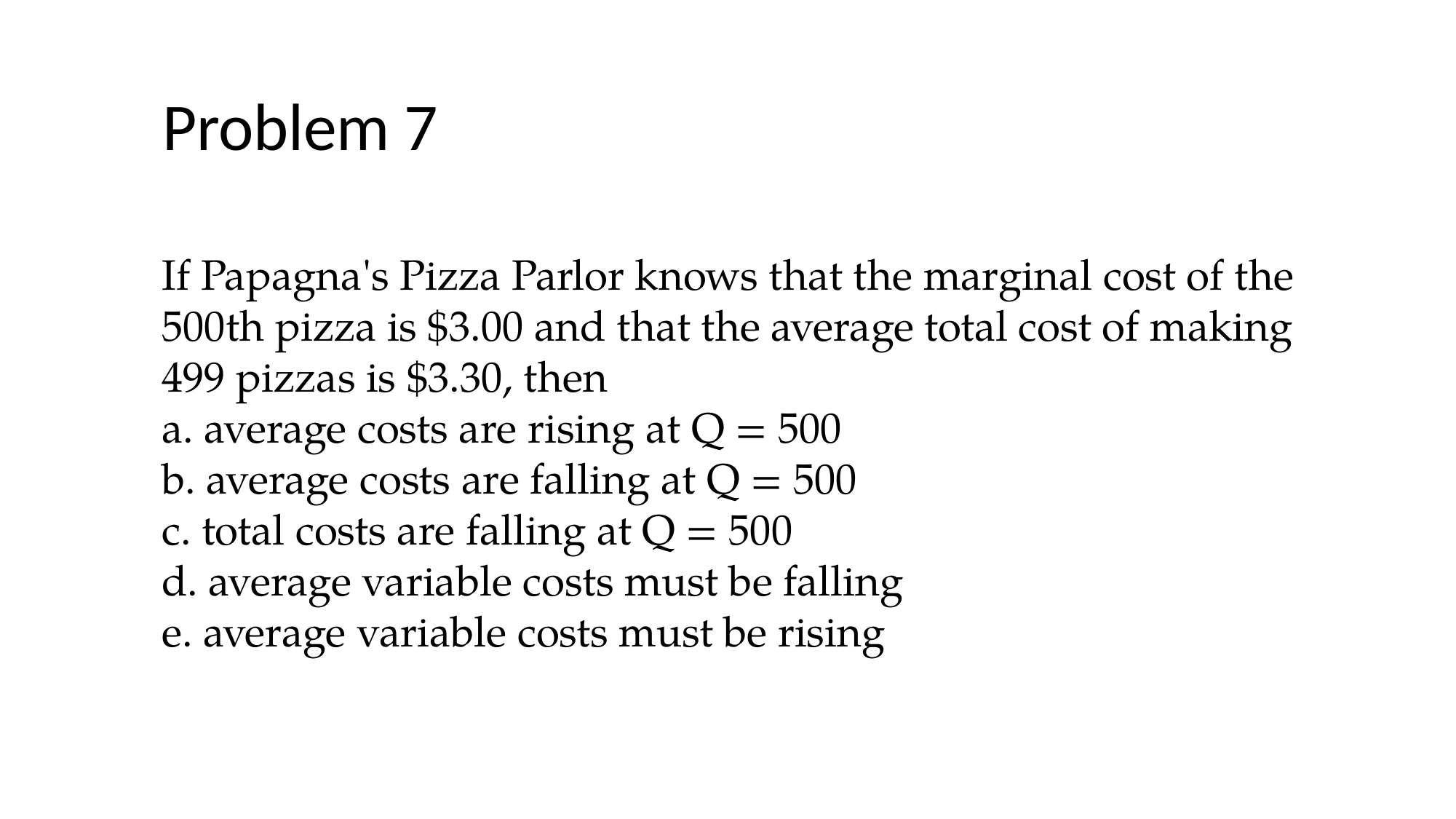

Problem 7
If Papagna's Pizza Parlor knows that the marginal cost of the 500th pizza is $3.00 and that the average total cost of making 499 pizzas is $3.30, then
a. average costs are rising at Q = 500
b. average costs are falling at Q = 500
c. total costs are falling at Q = 500
d. average variable costs must be falling
e. average variable costs must be rising